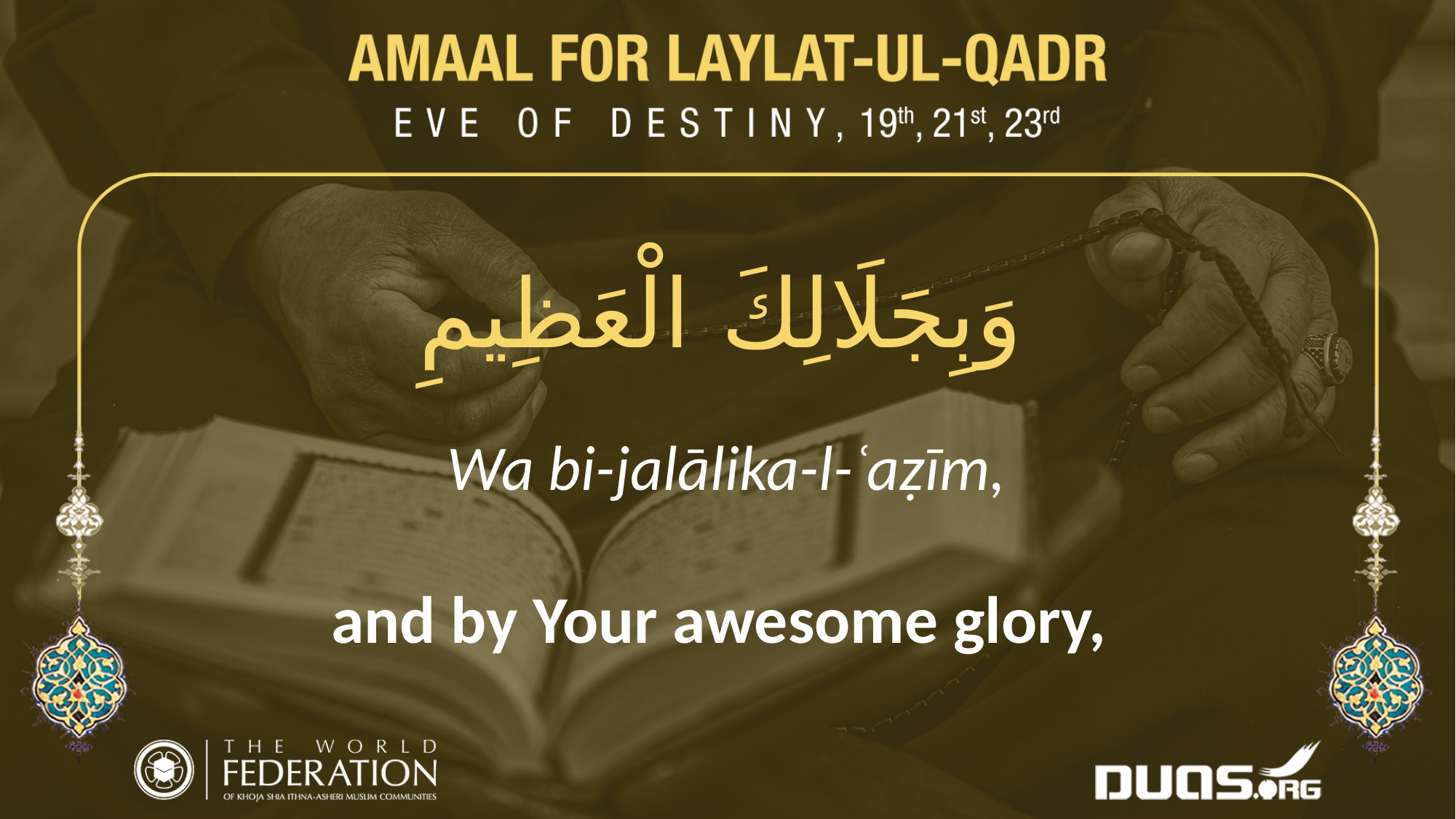

وَبِجَلَالِكَ الْعَظِيمِ
Wa bi-jalālika-l-ʿaẓīm,
and by Your awesome glory,